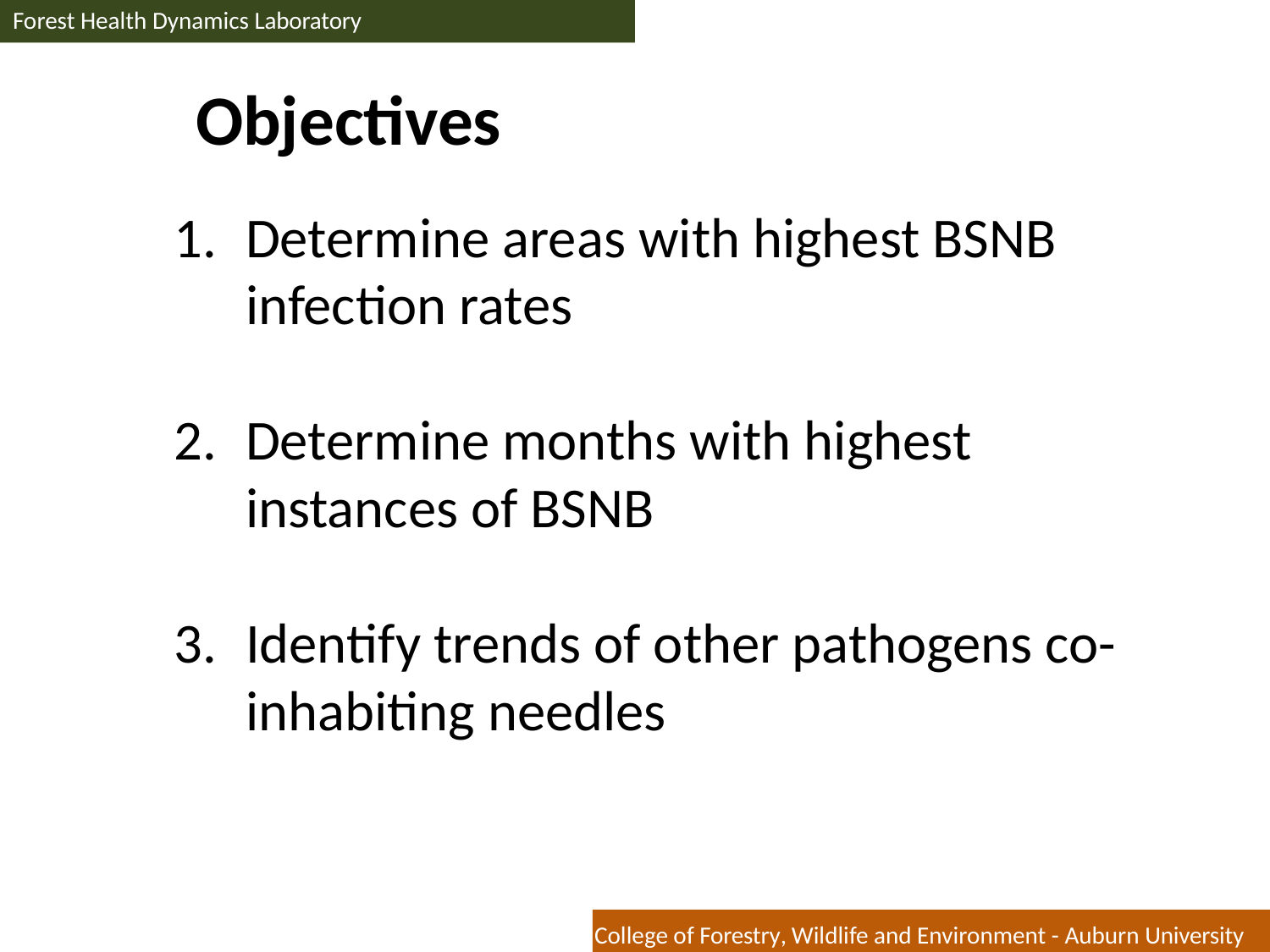

Forest Health Dynamics Laboratory
# Objectives
Determine areas with highest BSNB infection rates

Determine months with highest instances of BSNB

Identify trends of other pathogens co-inhabiting needles

College of Forestry, Wildlife and Environment - Auburn University